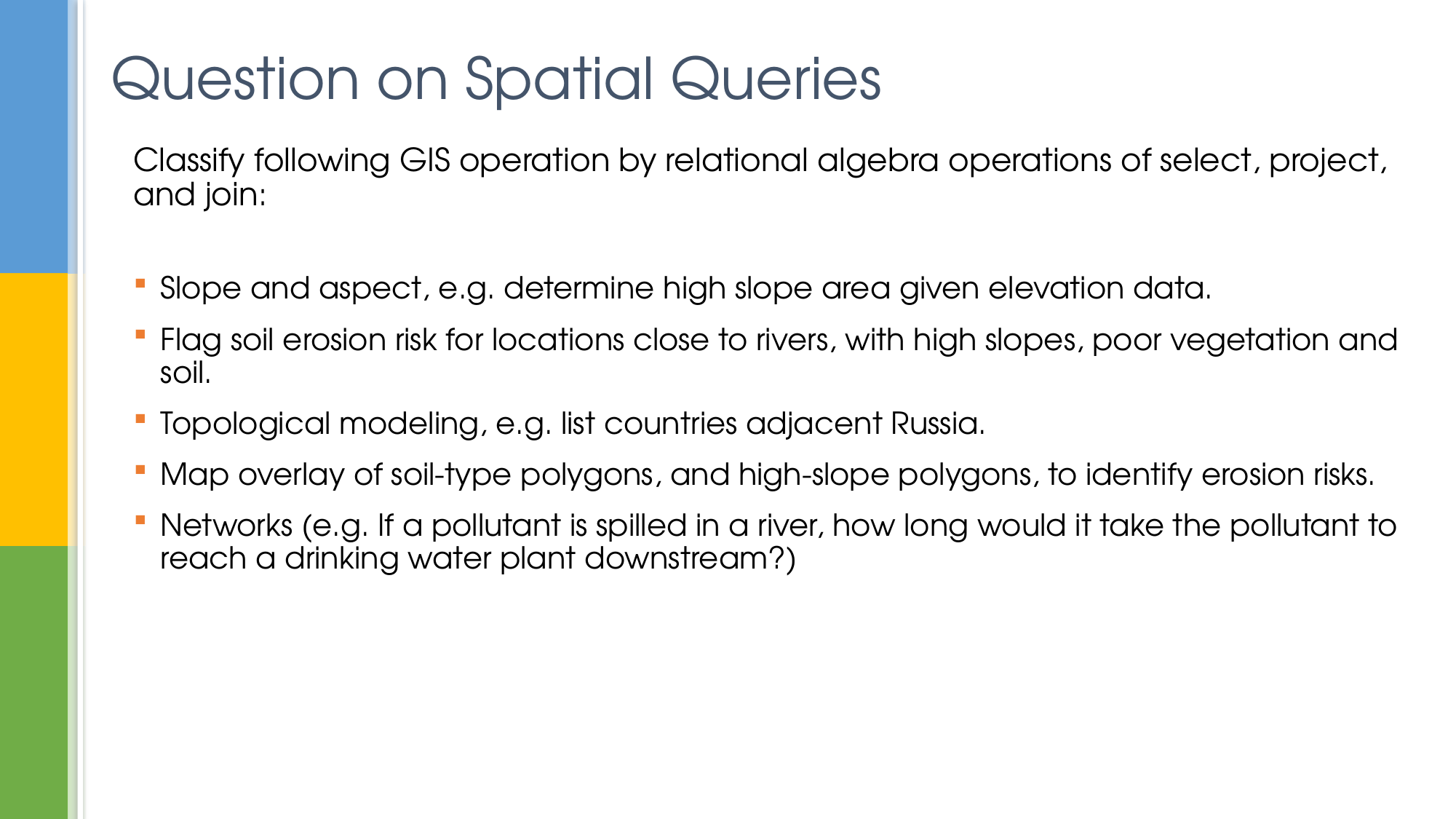

# Question on Spatial Queries
Classify following GIS operation by relational algebra operations of select, project, and join:

Slope and aspect, e.g. determine high slope area given elevation data.
Flag soil erosion risk for locations close to rivers, with high slopes, poor vegetation and soil.
Topological modeling, e.g. list countries adjacent Russia.
Map overlay of soil-type polygons, and high-slope polygons, to identify erosion risks.
Networks (e.g. If a pollutant is spilled in a river, how long would it take the pollutant to reach a drinking water plant downstream?)